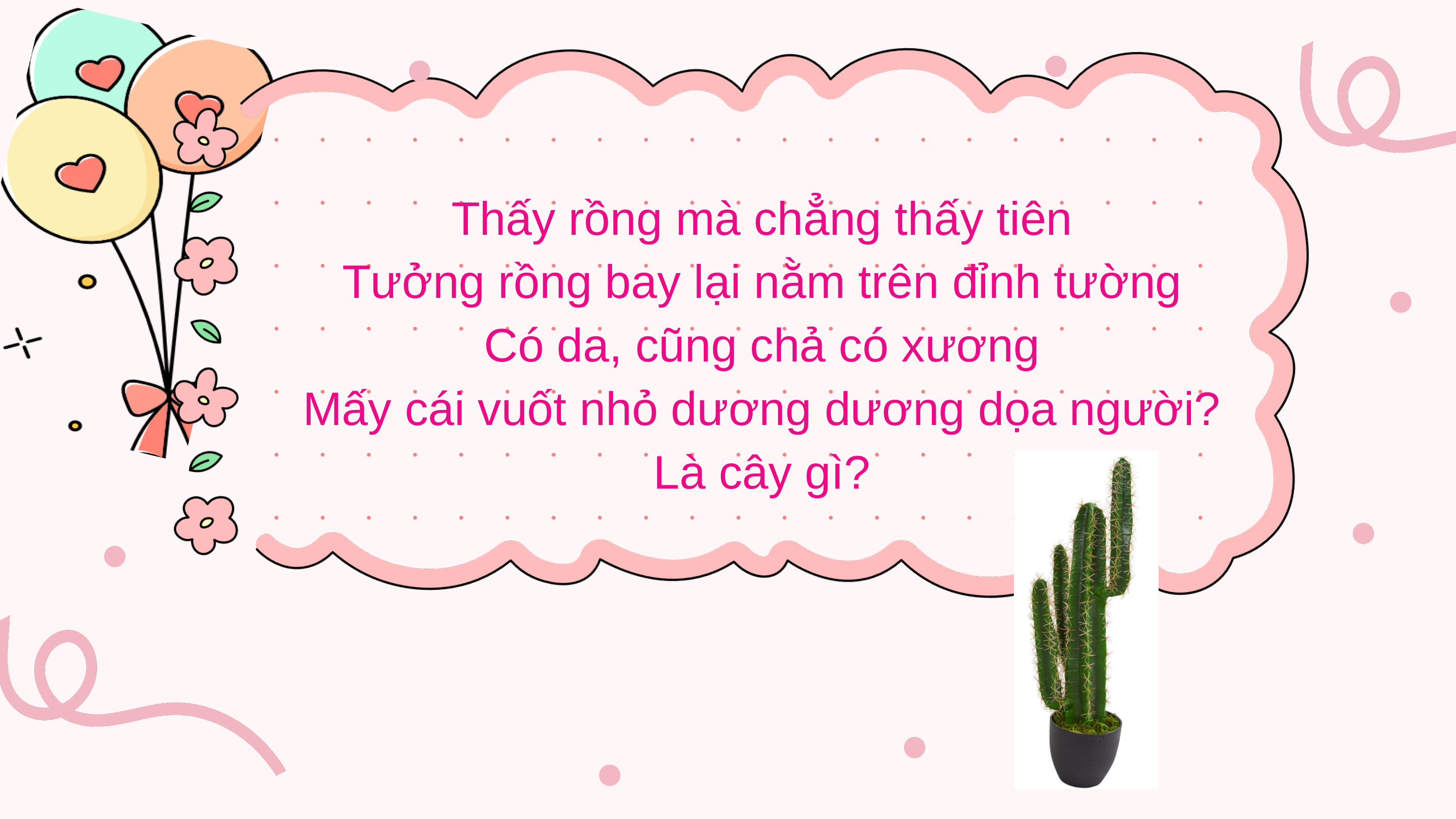

Thấy rồng mà chẳng thấy tiên
Tưởng rồng bay lại nằm trên đỉnh tường
Có da, cũng chả có xương
Mấy cái vuốt nhỏ dương dương dọa người?
Là cây gì?